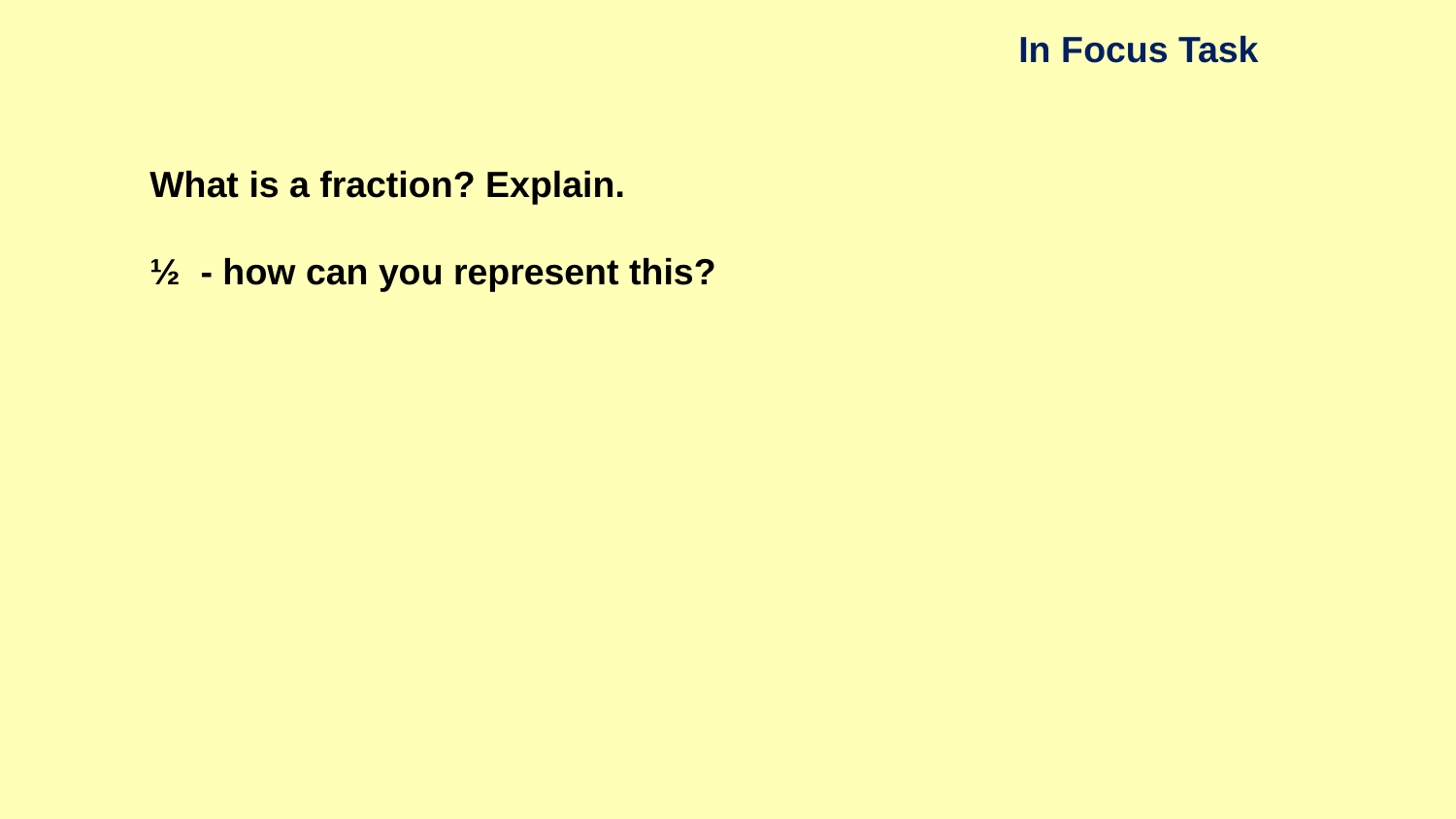

In Focus Task
What is a fraction? Explain.

½  - how can you represent this?